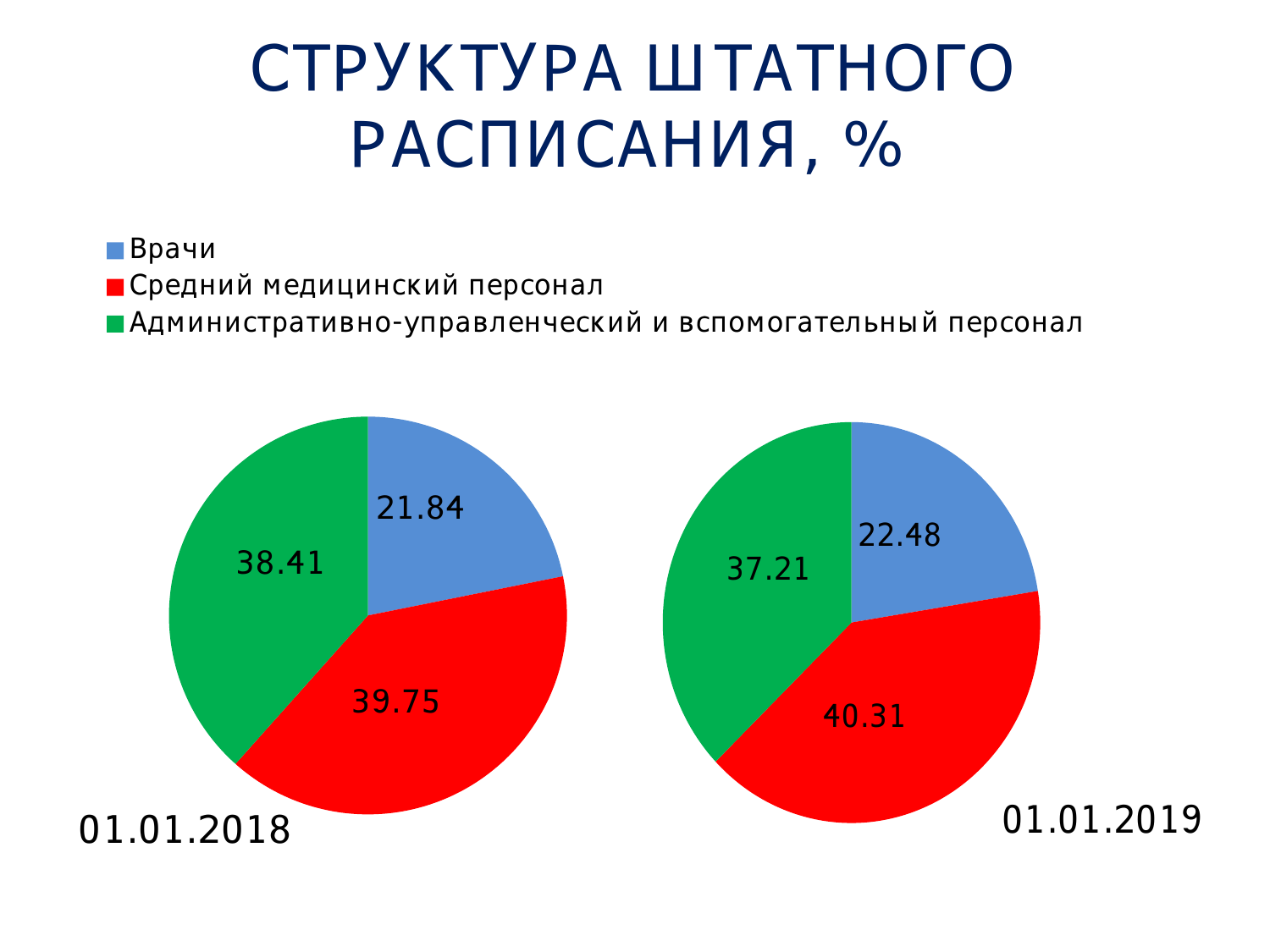

# СТРУКТУРА ШТАТНОГО РАСПИСАНИЯ, %

### Chart:

| Category | 01.01.2018 |
|---|---|
| Врачи | 21.84 |
| Средний медицинский персонал | 39.75 |
| Административно-управленческий и вспомогательный персонал | 38.410000000000004 |

### Chart:

| Category | 01.01.2019 |
|---|---|
| Врачи | 22.479999999999986 |
| Средний м/п | 40.31 |
| Административно-управленческий и вспомогательный персонал | 37.21 |